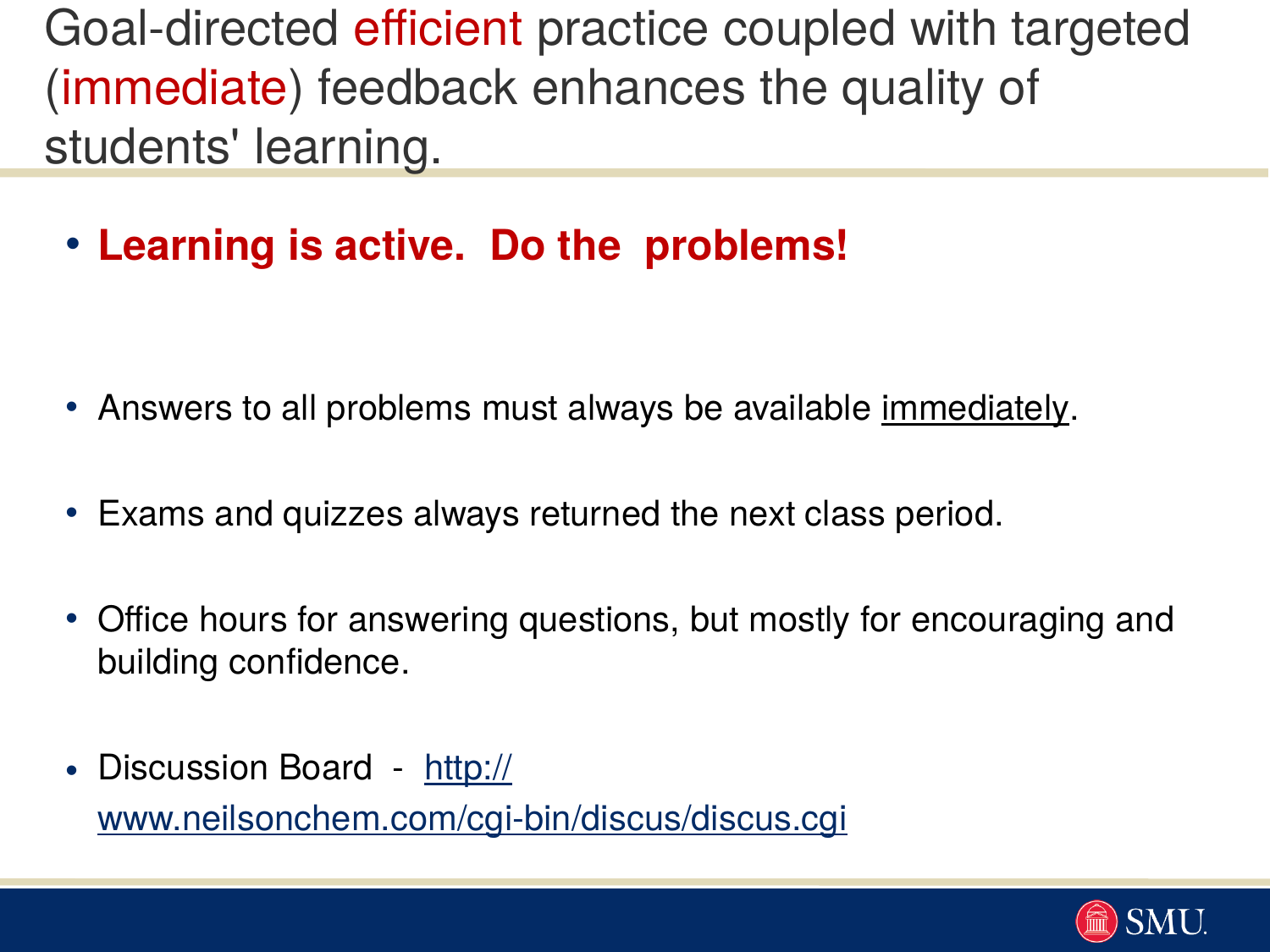

# Goal-directed efficient practice coupled with targeted (immediate) feedback enhances the quality of students' learning.
Learning is active.  Do the  problems!
Answers to all problems must always be available immediately.
Exams and quizzes always returned the next class period.
Office hours for answering questions, but mostly for encouraging and building confidence.
Discussion Board  -  http://www.neilsonchem.com/cgi-bin/discus/discus.cgi